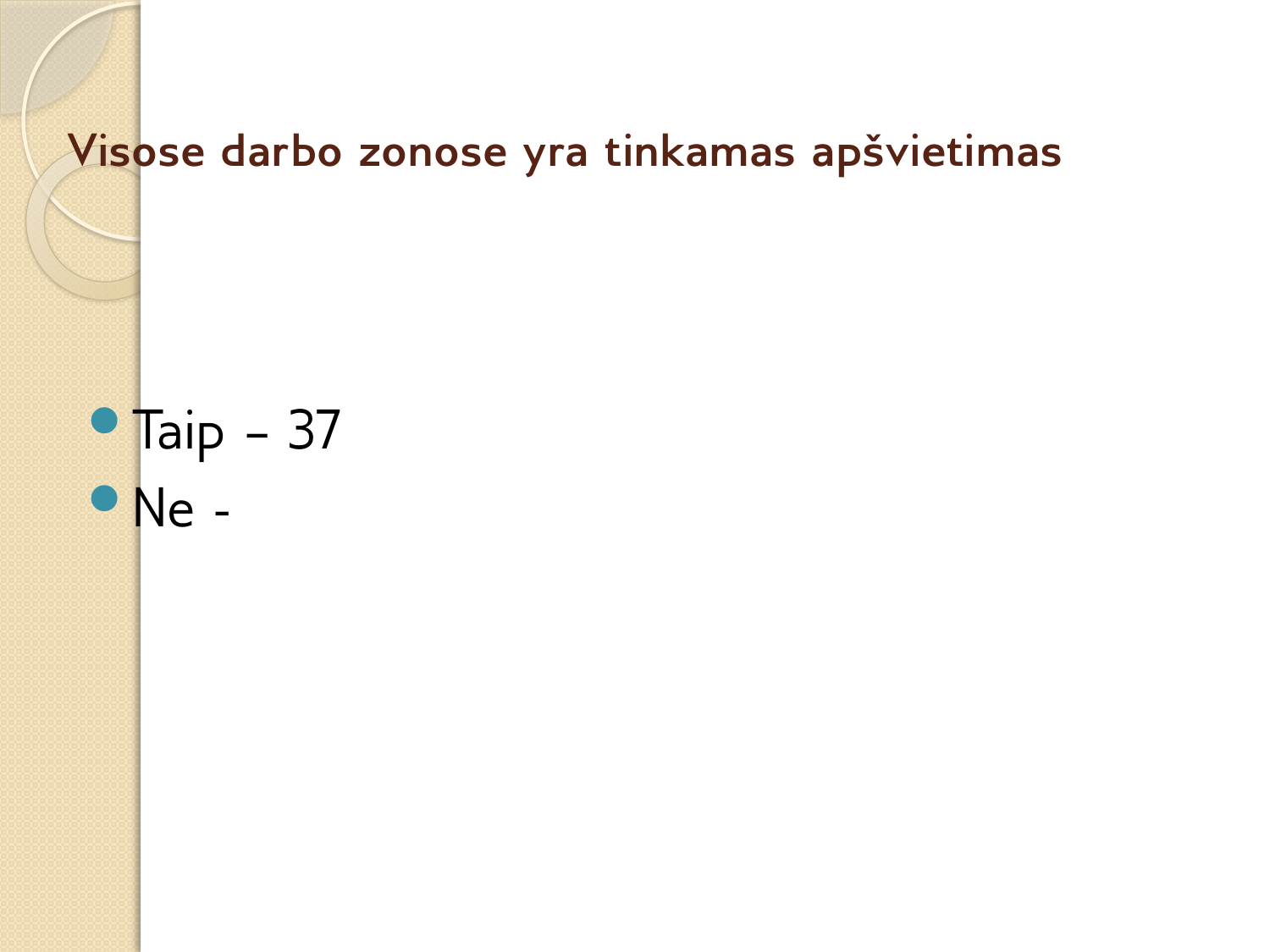

# Visose darbo zonose yra tinkamas apšvietimas
Taip – 37
Ne -